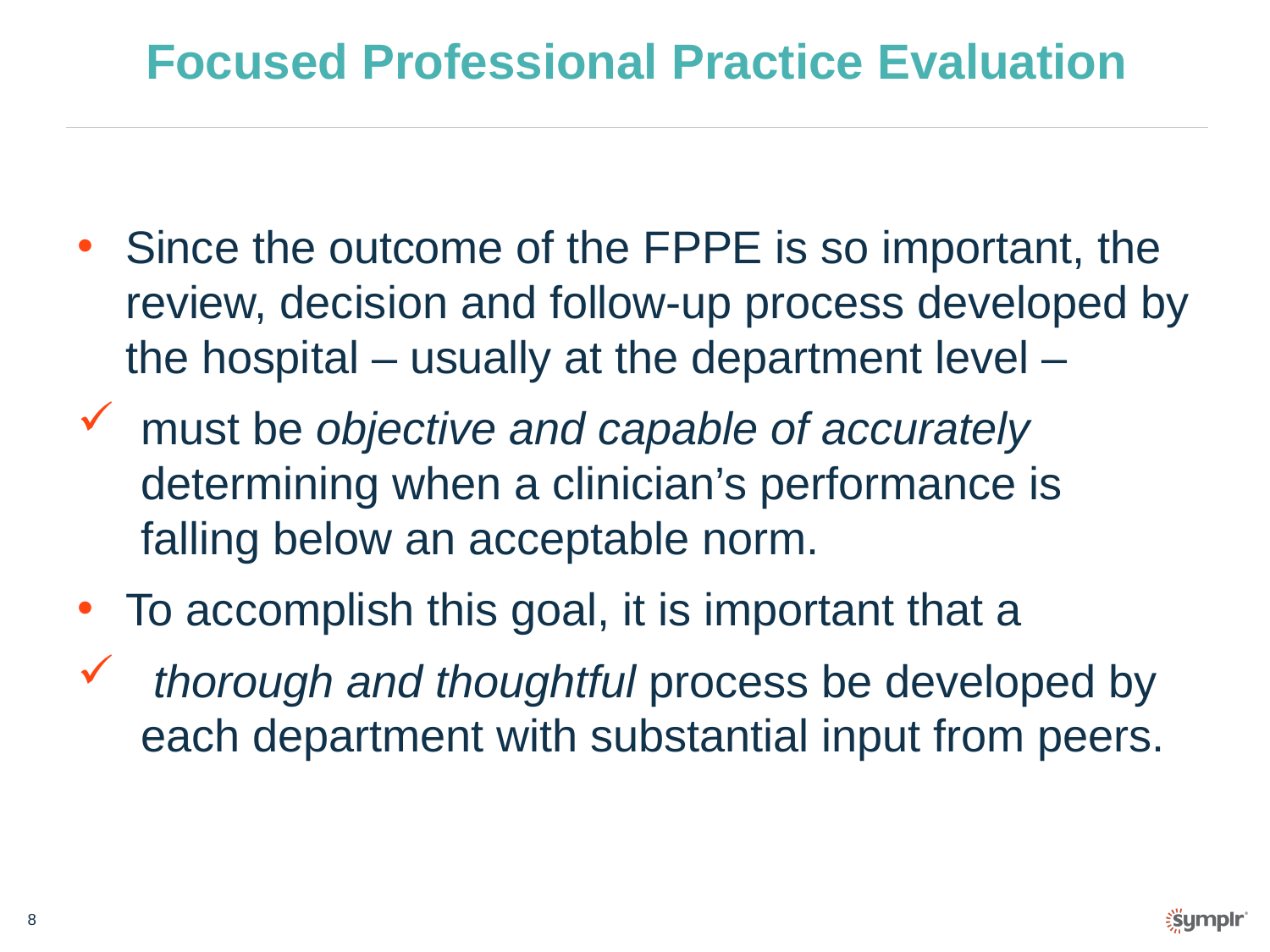

# Focused Professional Practice Evaluation

Since the outcome of the FPPE is so important, the review, decision and follow-up process developed by the hospital – usually at the department level –
must be objective and capable of accurately determining when a clinician’s performance is falling below an acceptable norm.
To accomplish this goal, it is important that a
 thorough and thoughtful process be developed by each department with substantial input from peers.

8